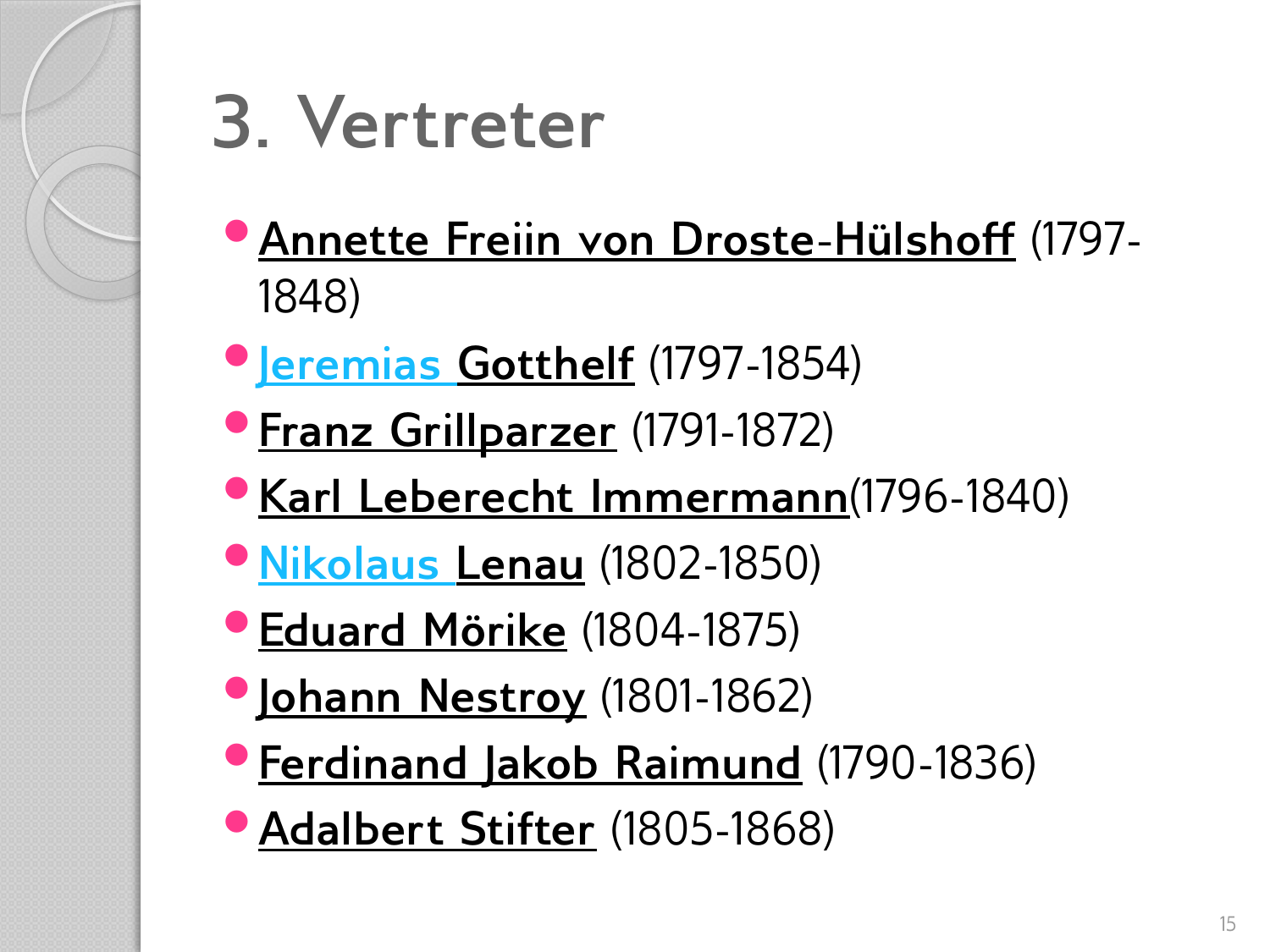

# 3. Vertreter
Annette Freiin von Droste-Hülshoff (1797-1848)
Jeremias Gotthelf (1797-1854)
Franz Grillparzer (1791-1872)
Karl Leberecht Immermann(1796-1840)
Nikolaus Lenau (1802-1850)
Eduard Mörike (1804-1875)
Johann Nestroy (1801-1862)
Ferdinand Jakob Raimund (1790-1836)
Adalbert Stifter (1805-1868)

15